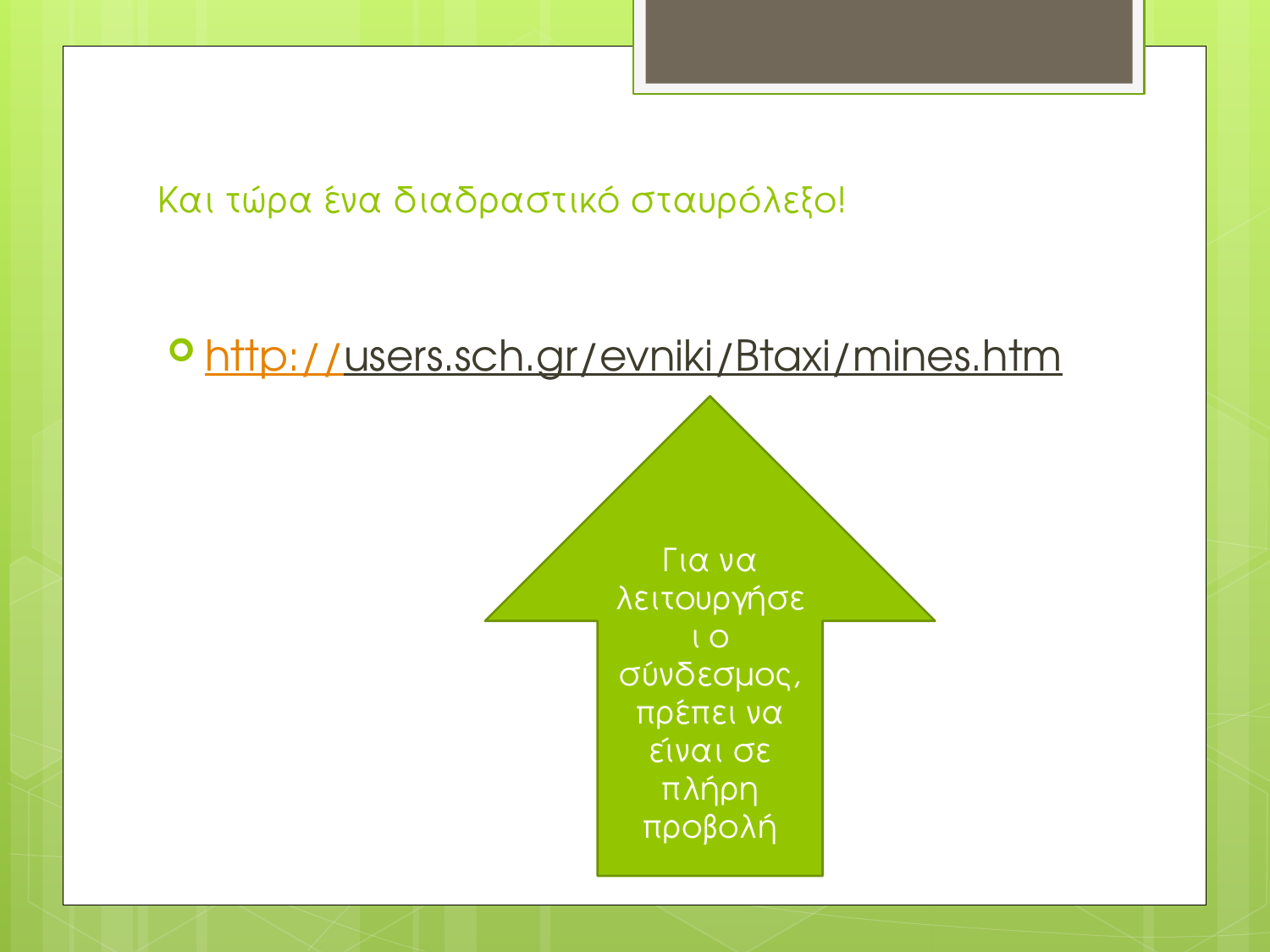

# Και τώρα ένα διαδραστικό σταυρόλεξο!
http://users.sch.gr/evniki/Btaxi/mines.htm
Για να λειτουργήσει ο σύνδεσμος, πρέπει να είναι σε πλήρη προβολή